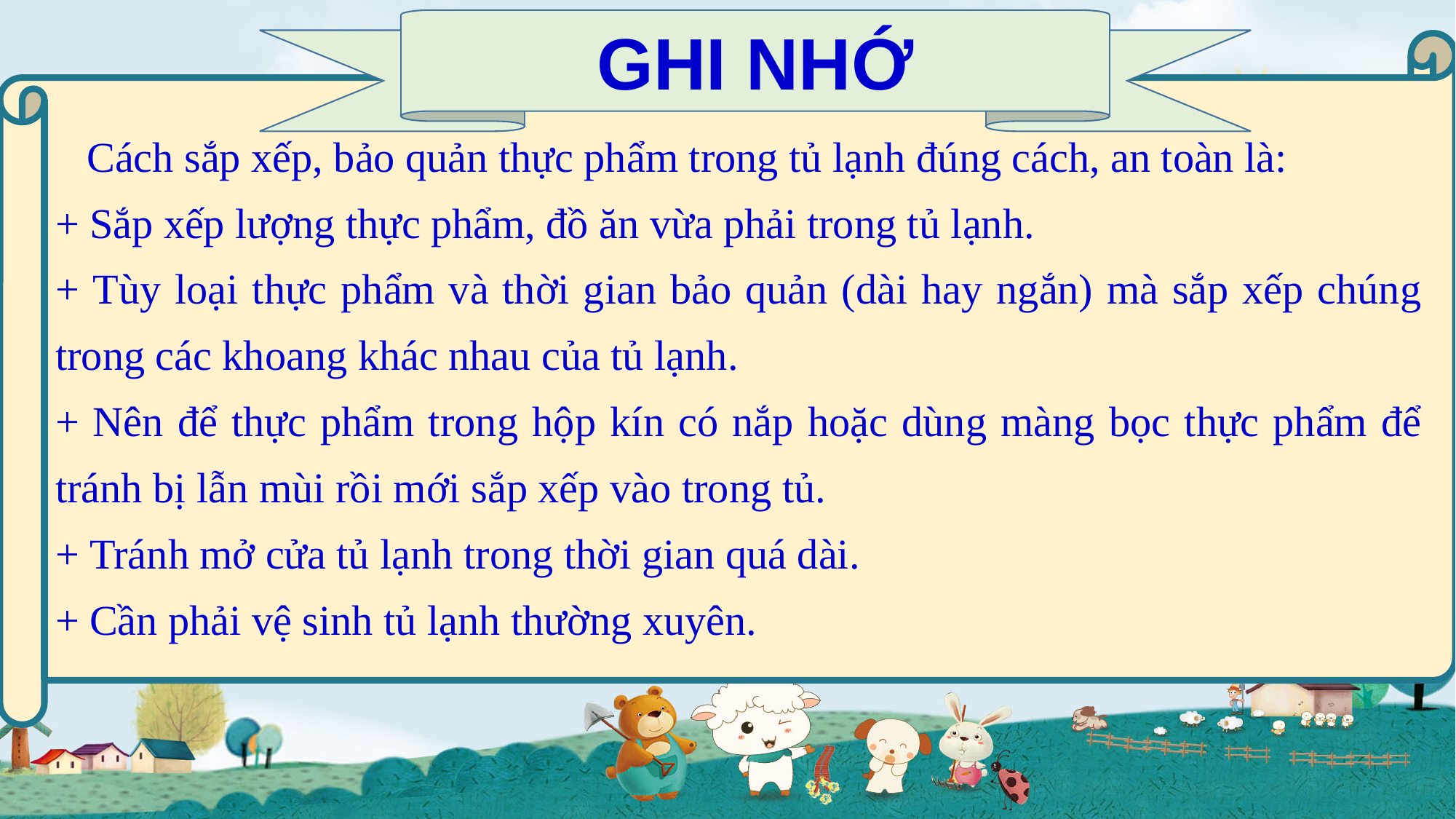

GHI NHỚ
   Cách sắp xếp, bảo quản thực phẩm trong tủ lạnh đúng cách, an toàn là:
+ Sắp xếp lượng thực phẩm, đồ ăn vừa phải trong tủ lạnh.
+ Tùy loại thực phẩm và thời gian bảo quản (dài hay ngắn) mà sắp xếp chúng trong các khoang khác nhau của tủ lạnh.
+ Nên để thực phẩm trong hộp kín có nắp hoặc dùng màng bọc thực phẩm để tránh bị lẫn mùi rồi mới sắp xếp vào trong tủ.
+ Tránh mở cửa tủ lạnh trong thời gian quá dài.
+ Cần phải vệ sinh tủ lạnh thường xuyên.